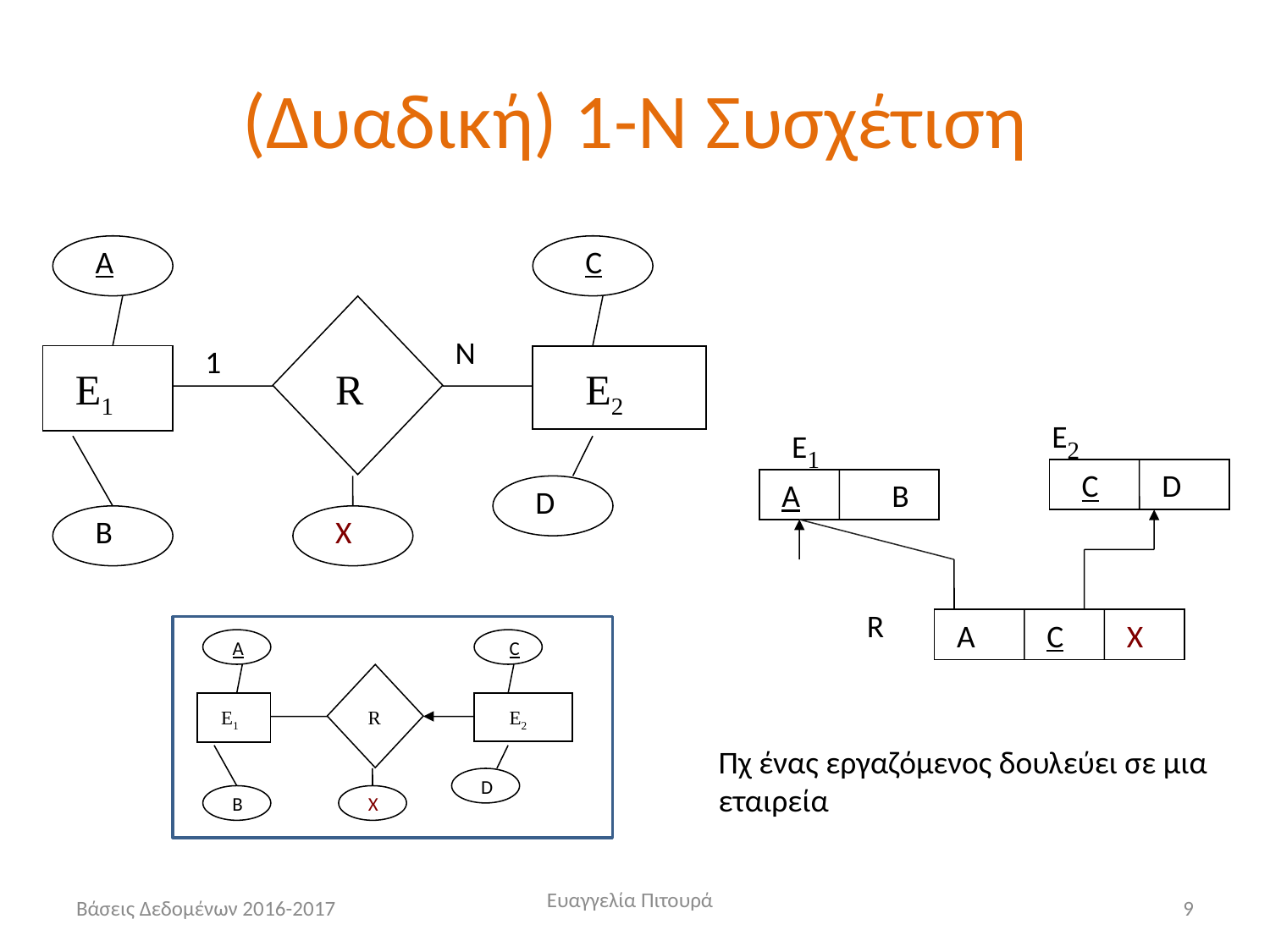

# (Δυαδική) 1-Ν Συσχέτιση

A

C

N
1

E1
R
E2

D

B

X
E2
E1

C

D

A

B

R

A

C

X

A

C

E1
R
E2

D

B

X
Πχ ένας εργαζόμενος δουλεύει σε μια εταιρεία
Βάσεις Δεδομένων 2016-2017
9
Ευαγγελία Πιτουρά